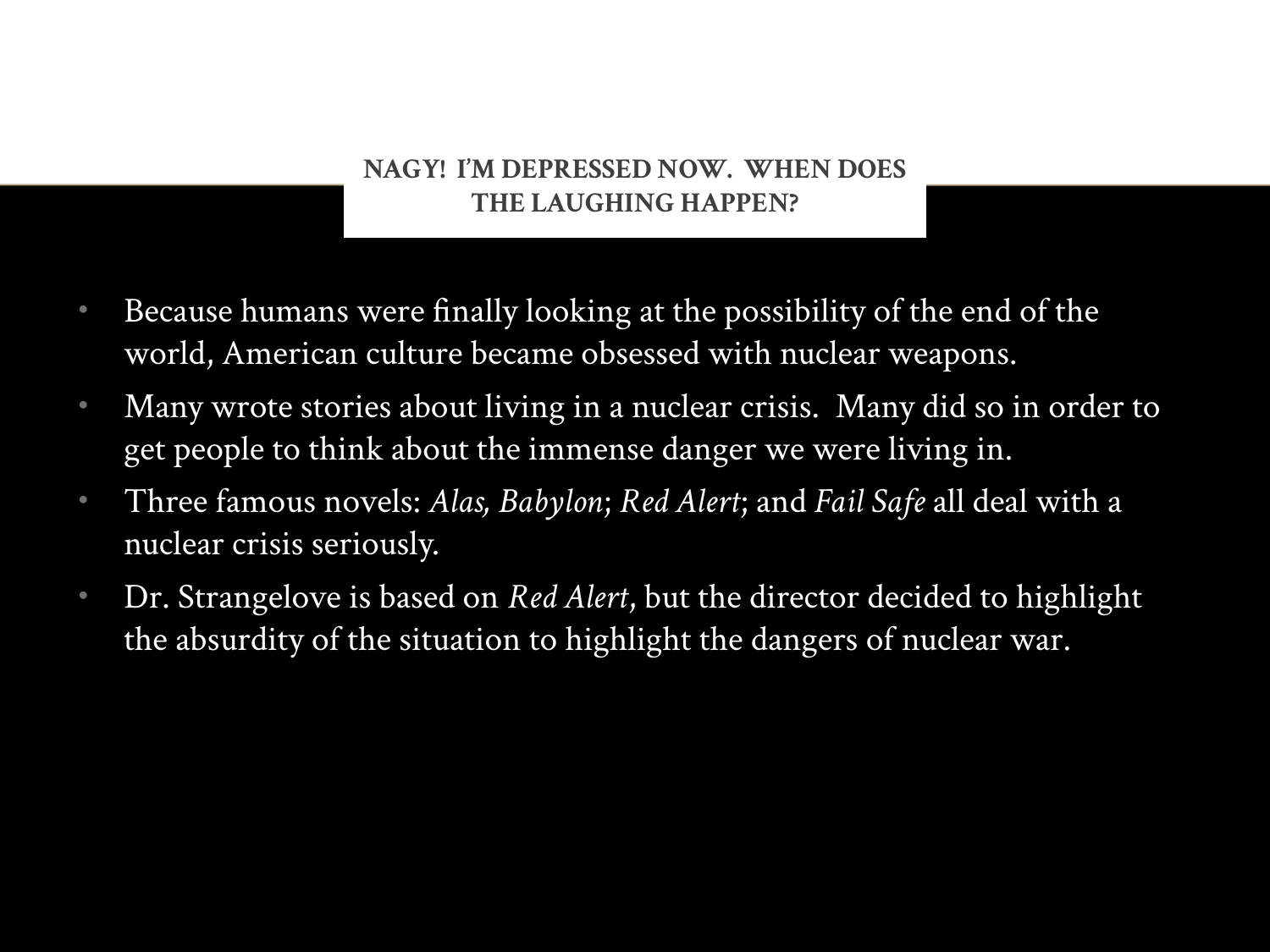

# Nagy!  I’m depressed now.  When does the laughing happen?
Because humans were finally looking at the possibility of the end of the world, American culture became obsessed with nuclear weapons.
Many wrote stories about living in a nuclear crisis.  Many did so in order to get people to think about the immense danger we were living in.
Three famous novels: Alas, Babylon; Red Alert; and Fail Safe all deal with a nuclear crisis seriously.
Dr. Strangelove is based on Red Alert, but the director decided to highlight the absurdity of the situation to highlight the dangers of nuclear war.